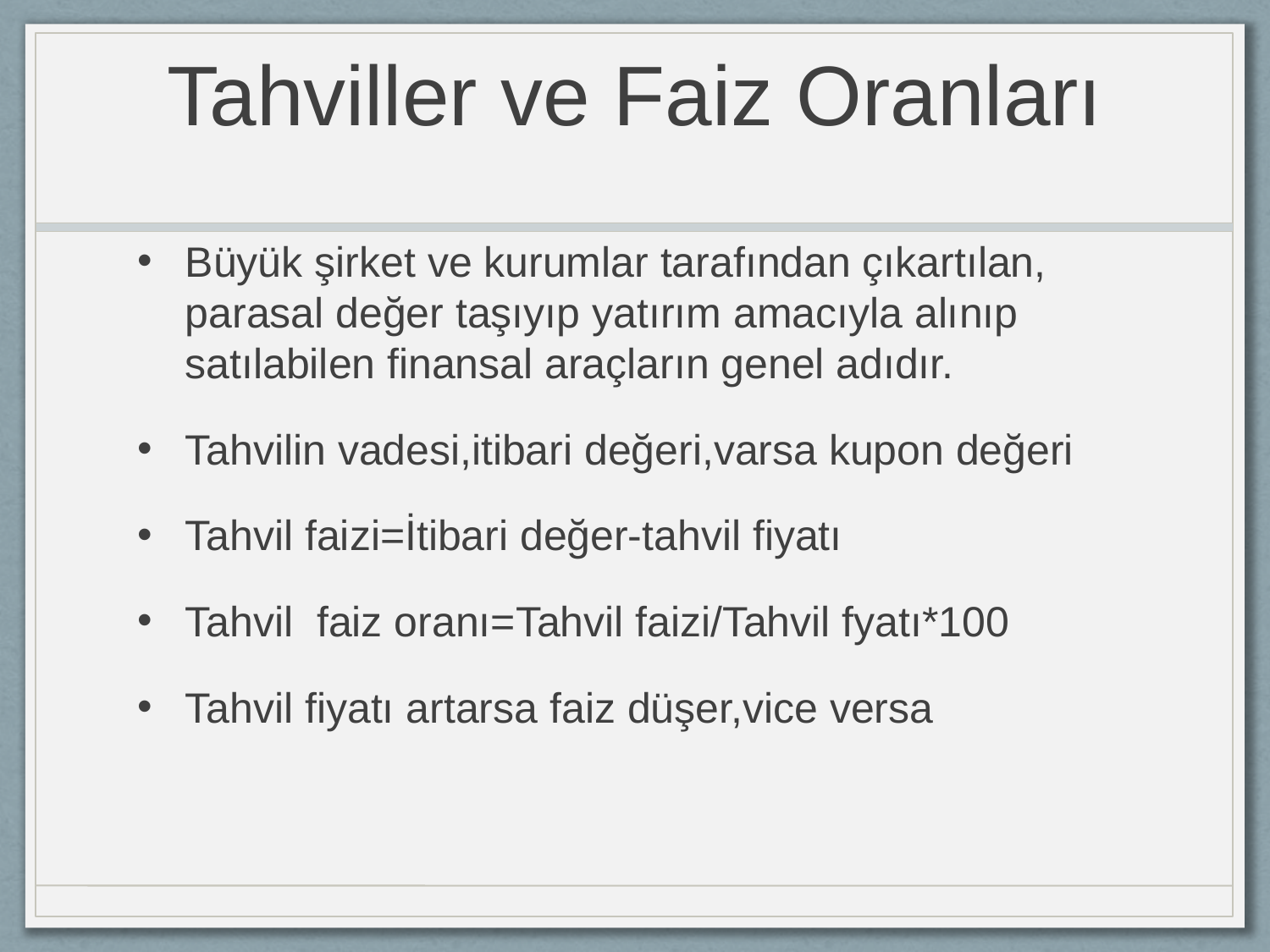

# Tahviller ve Faiz Oranları
Büyük şirket ve kurumlar tarafından çıkartılan, parasal değer taşıyıp yatırım amacıyla alınıp satılabilen finansal araçların genel adıdır.
Tahvilin vadesi,itibari değeri,varsa kupon değeri
Tahvil faizi=İtibari değer-tahvil fiyatı
Tahvil  faiz oranı=Tahvil faizi/Tahvil fyatı*100
Tahvil fiyatı artarsa faiz düşer,vice versa